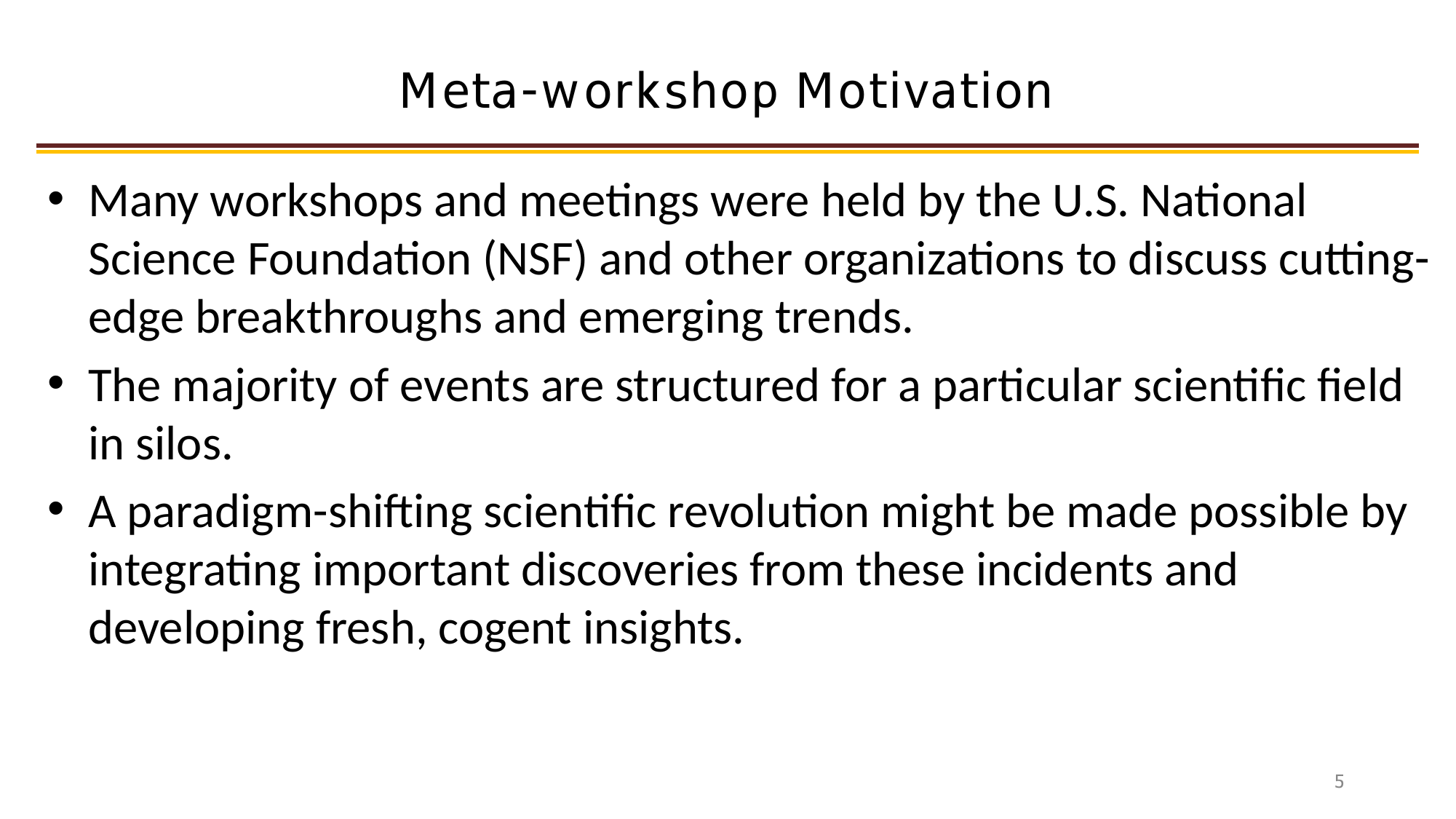

# Meta-workshop Motivation
Many workshops and meetings were held by the U.S. National Science Foundation (NSF) and other organizations to discuss cutting-edge breakthroughs and emerging trends.
The majority of events are structured for a particular scientific field in silos.
A paradigm-shifting scientific revolution might be made possible by integrating important discoveries from these incidents and developing fresh, cogent insights.

5